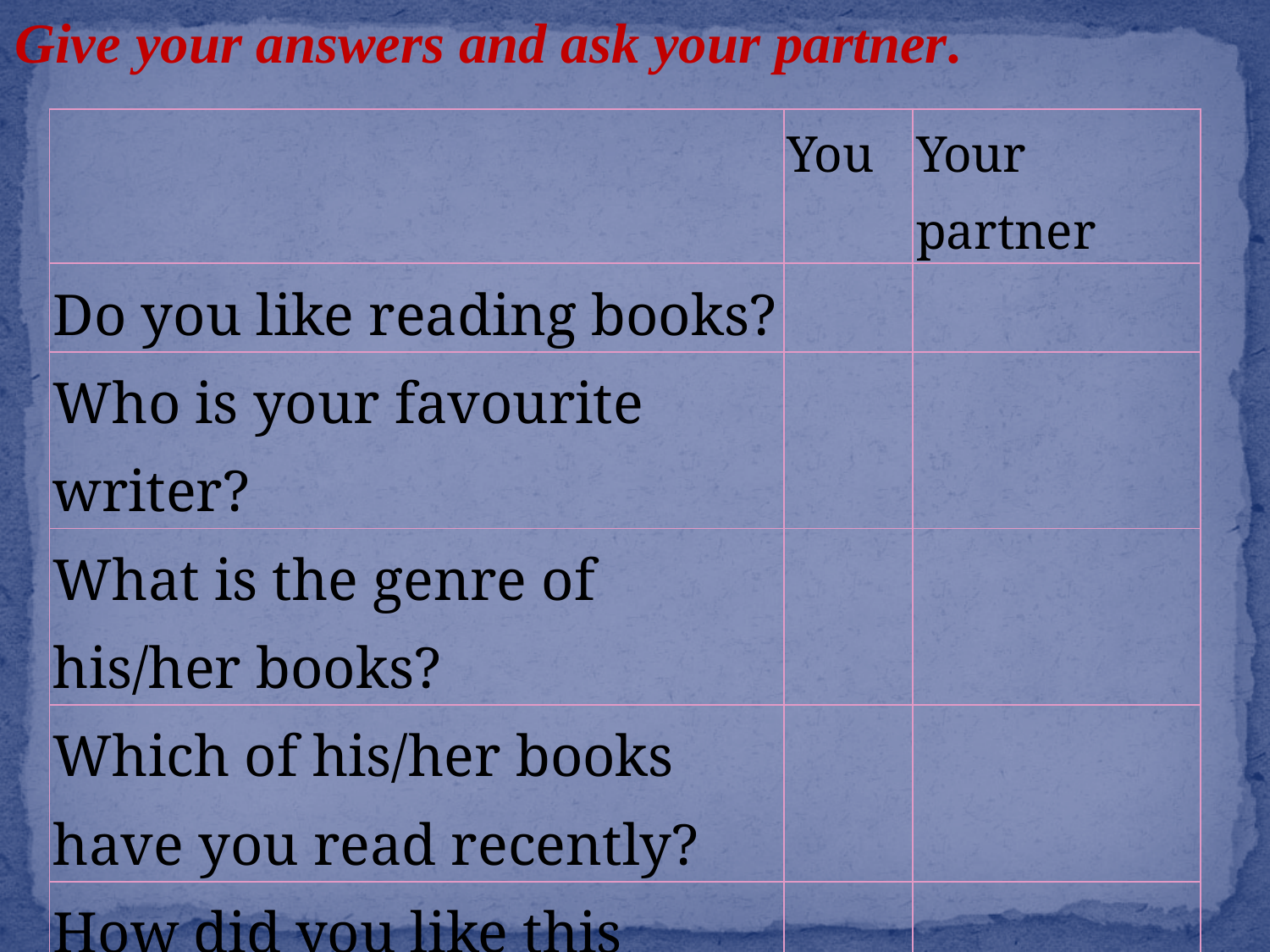

Give your answers and ask your partner.
|  | You | Your partner |
| --- | --- | --- |
| Do you like reading books? |  |  |
| Who is your favourite writer? |  |  |
| What is the genre of his/her books? |  |  |
| Which of his/her books have you read recently? |  |  |
| How did you like this book? |  |  |
| What next book by this writer would you like to read? |  |  |